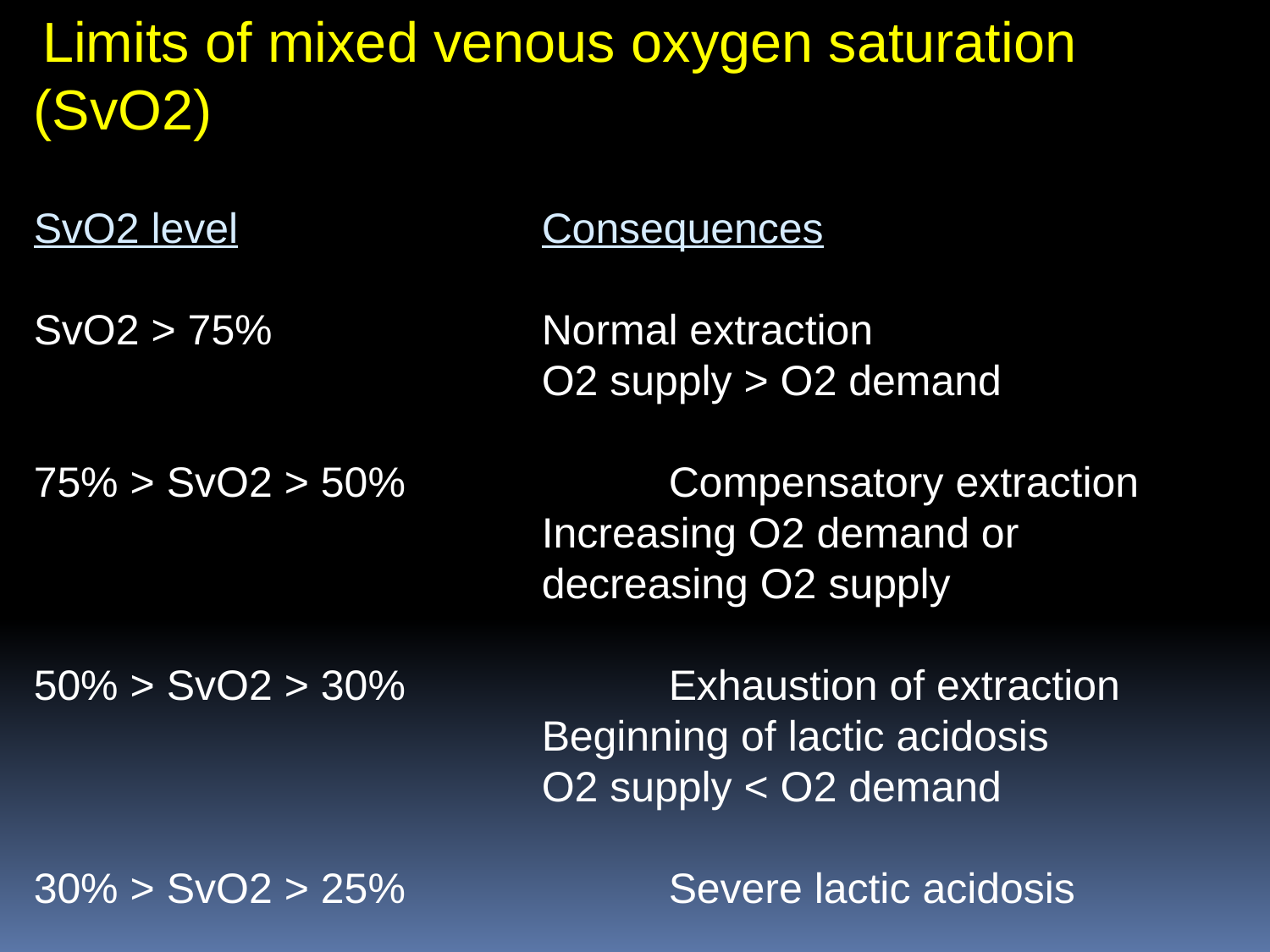

Limits of mixed venous oxygen saturation (SvO2)

SvO2 level			Consequences

SvO2 > 75%			Normal extraction
				O2 supply > O2 demand

75% > SvO2 > 50% 		Compensatory extraction
				Increasing O2 demand or 						decreasing O2 supply

50% > SvO2 > 30% 		Exhaustion of extraction
				Beginning of lactic acidosis
				O2 supply < O2 demand

30% > SvO2 > 25% 		Severe lactic acidosis

SvO2 < 25% 			Cellular death